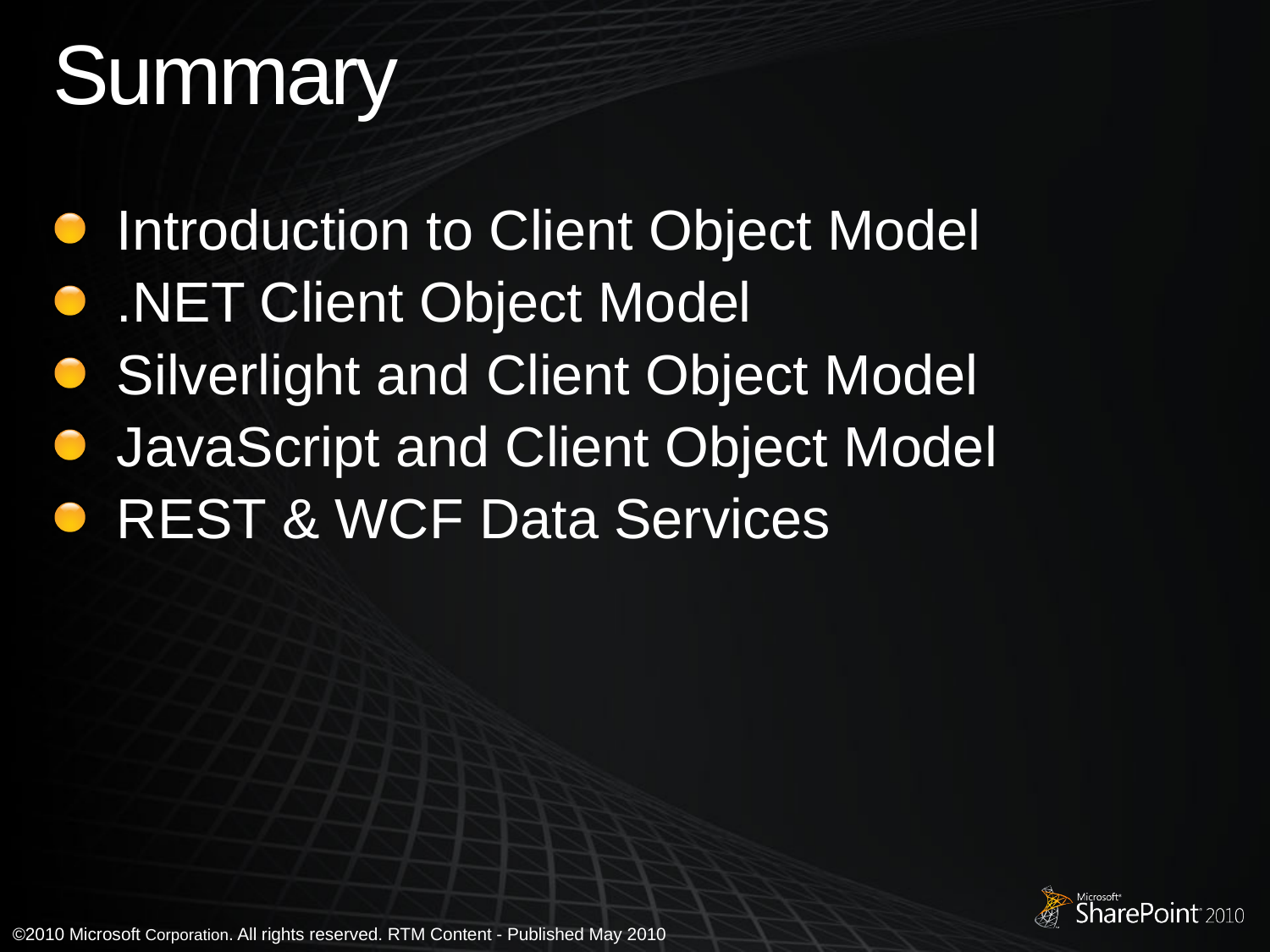

# Summary
Introduction to Client Object Model
.NET Client Object Model
Silverlight and Client Object Model
JavaScript and Client Object Model
REST & WCF Data Services